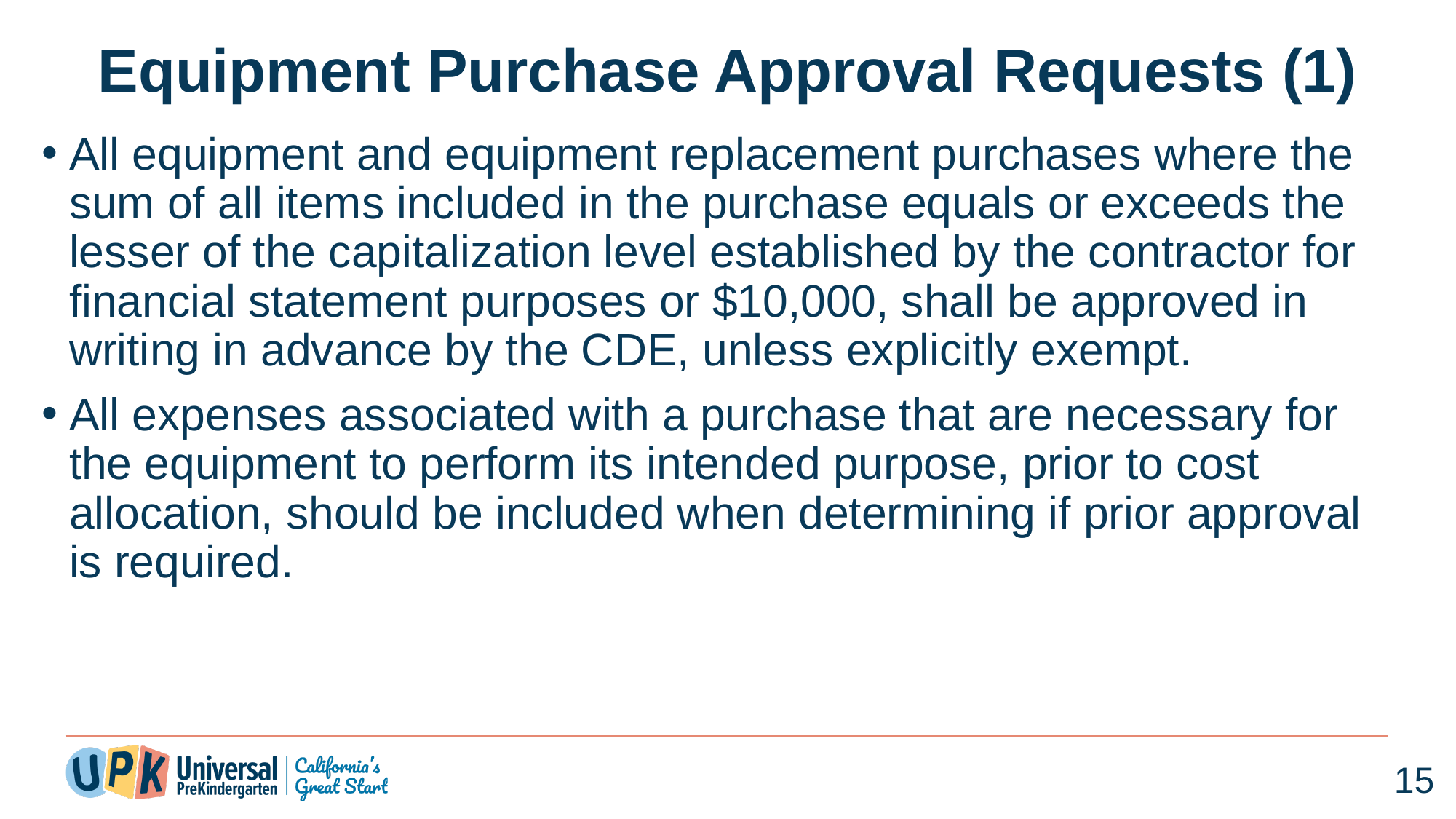

# Equipment Purchase Approval Requests (1)
All equipment and equipment replacement purchases where the sum of all items included in the purchase equals or exceeds the lesser of the capitalization level established by the contractor for financial statement purposes or $10,000, shall be approved in writing in advance by the CDE, unless explicitly exempt.
All expenses associated with a purchase that are necessary for the equipment to perform its intended purpose, prior to cost allocation, should be included when determining if prior approval is required.

15